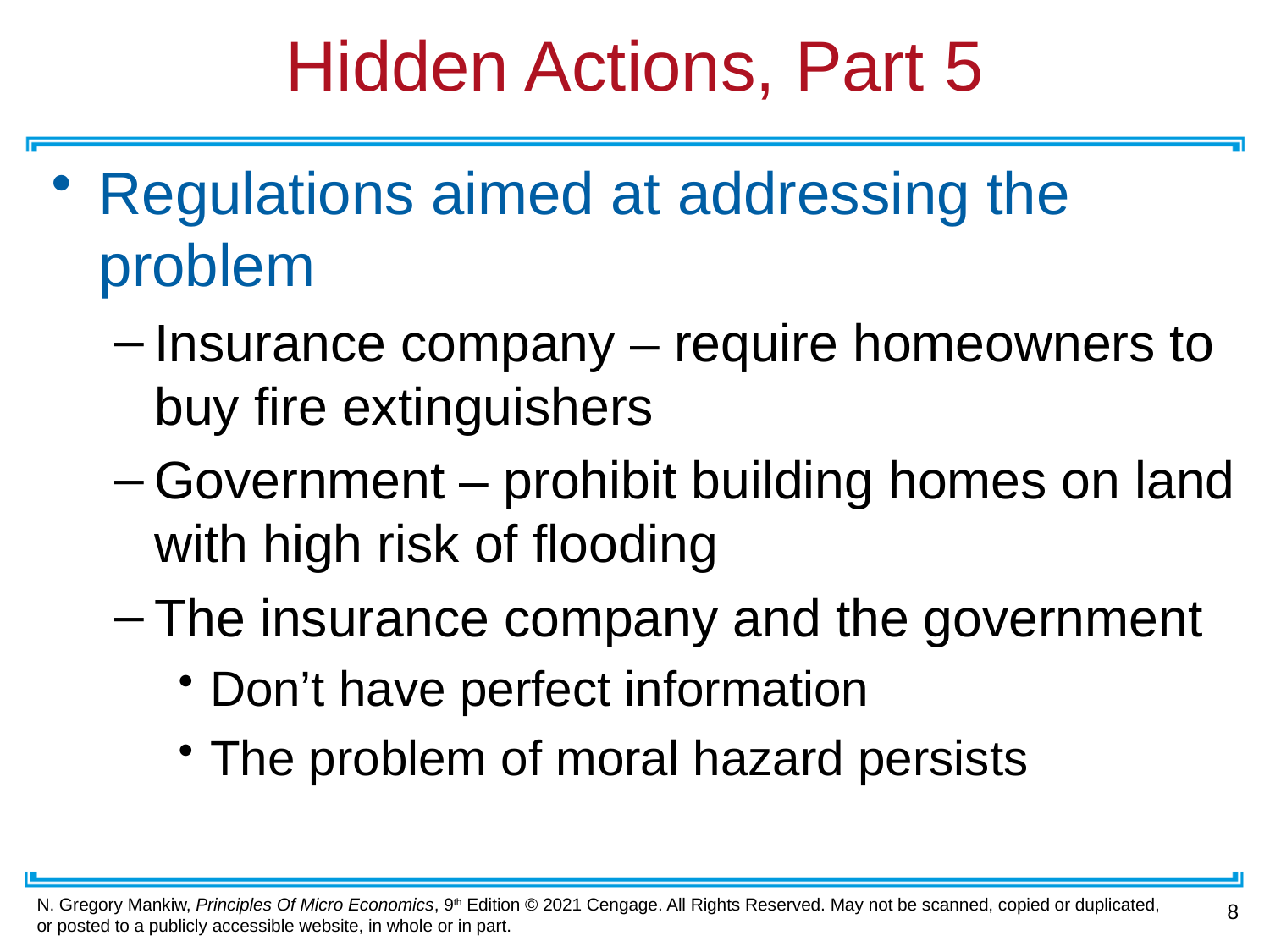

# Hidden Actions, Part 5
Regulations aimed at addressing the problem
Insurance company – require homeowners to buy fire extinguishers
Government – prohibit building homes on land with high risk of flooding
The insurance company and the government
Don’t have perfect information
The problem of moral hazard persists
8